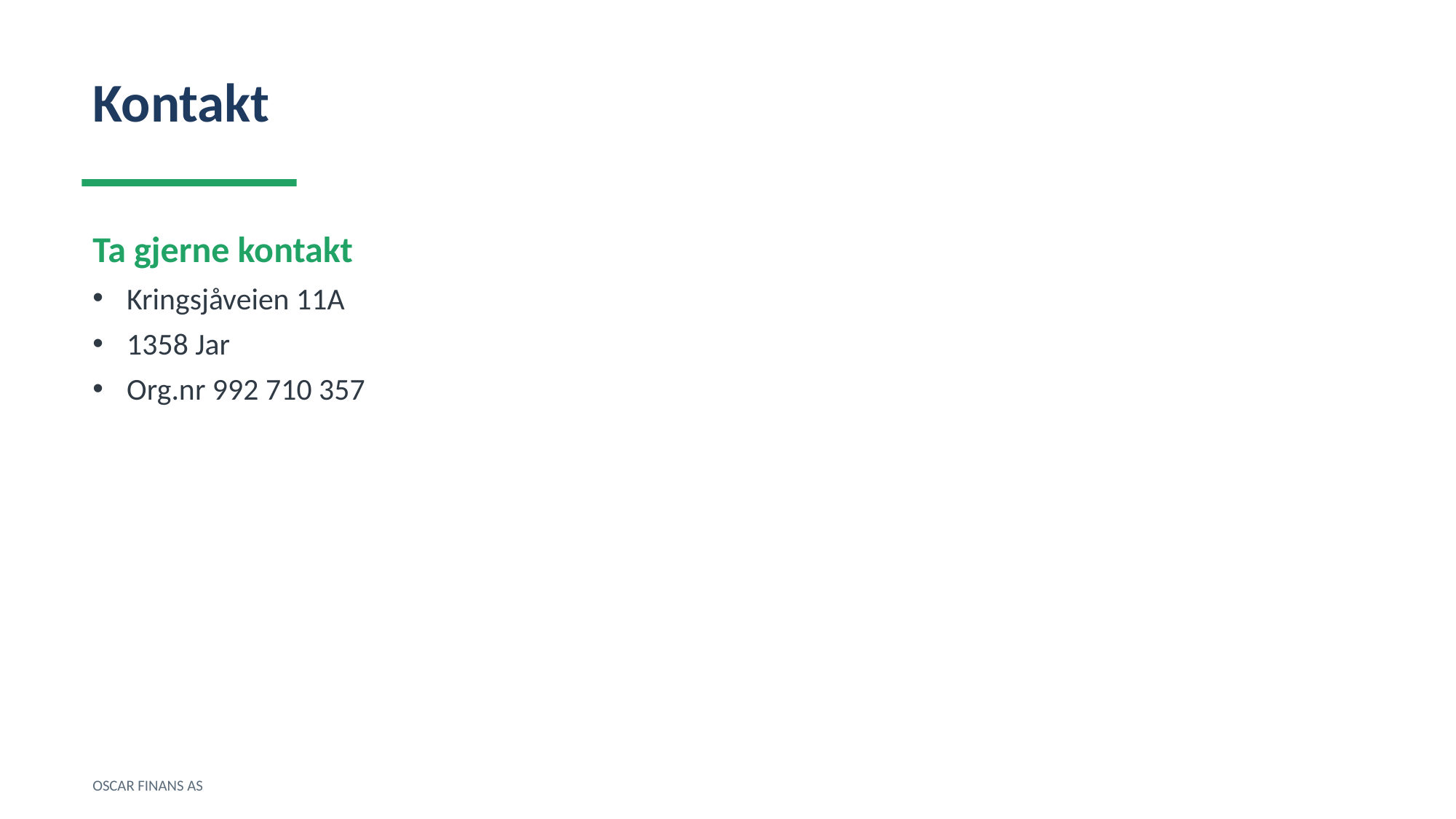

Kontakt

Ta gjerne kontakt
Kringsjåveien 11A
1358 Jar
Org.nr 992 710 357
OSCAR FINANS AS